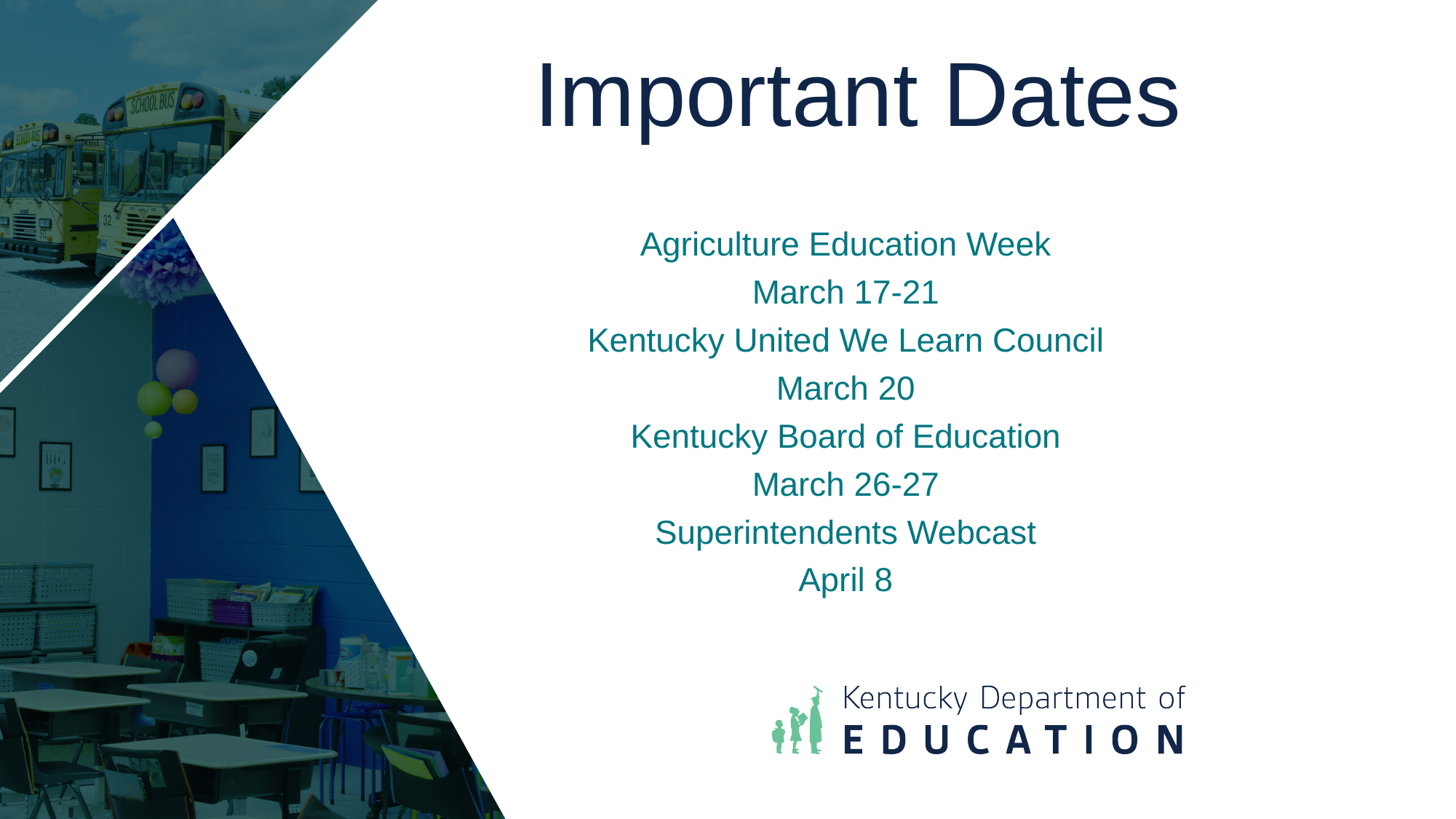

# Important Dates
Agriculture Education Week
March 17-21
Kentucky United We Learn Council
March 20
Kentucky Board of Education
March 26-27
Superintendents Webcast
April 8